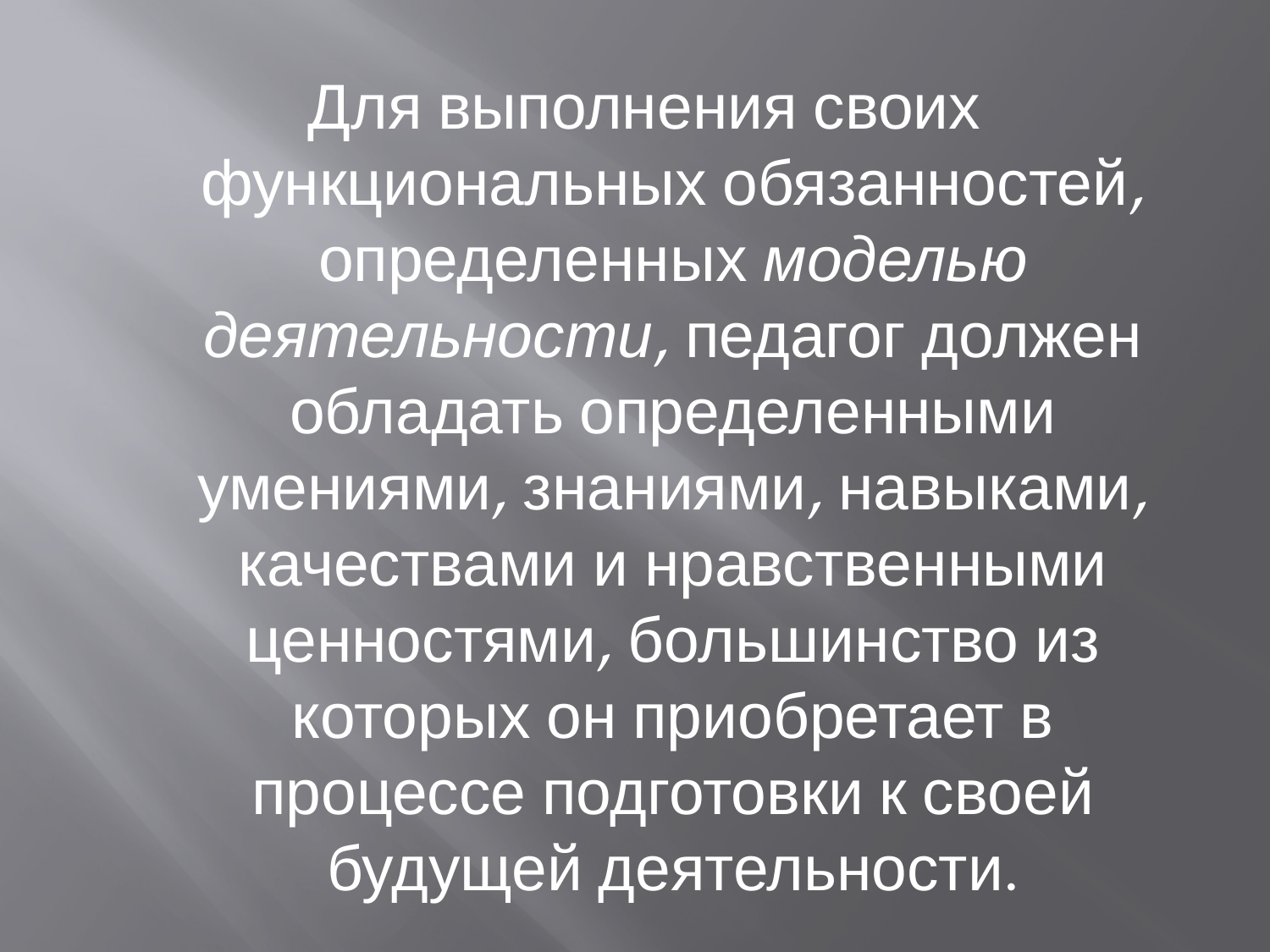

Для выполнения своих функциональных обязанностей, определенных моделью деятельности, педагог должен обладать определенными умениями, знаниями, навыками, качествами и нравственными ценностями, большинство из которых он приобретает в процессе подготовки к своей будущей деятельности.